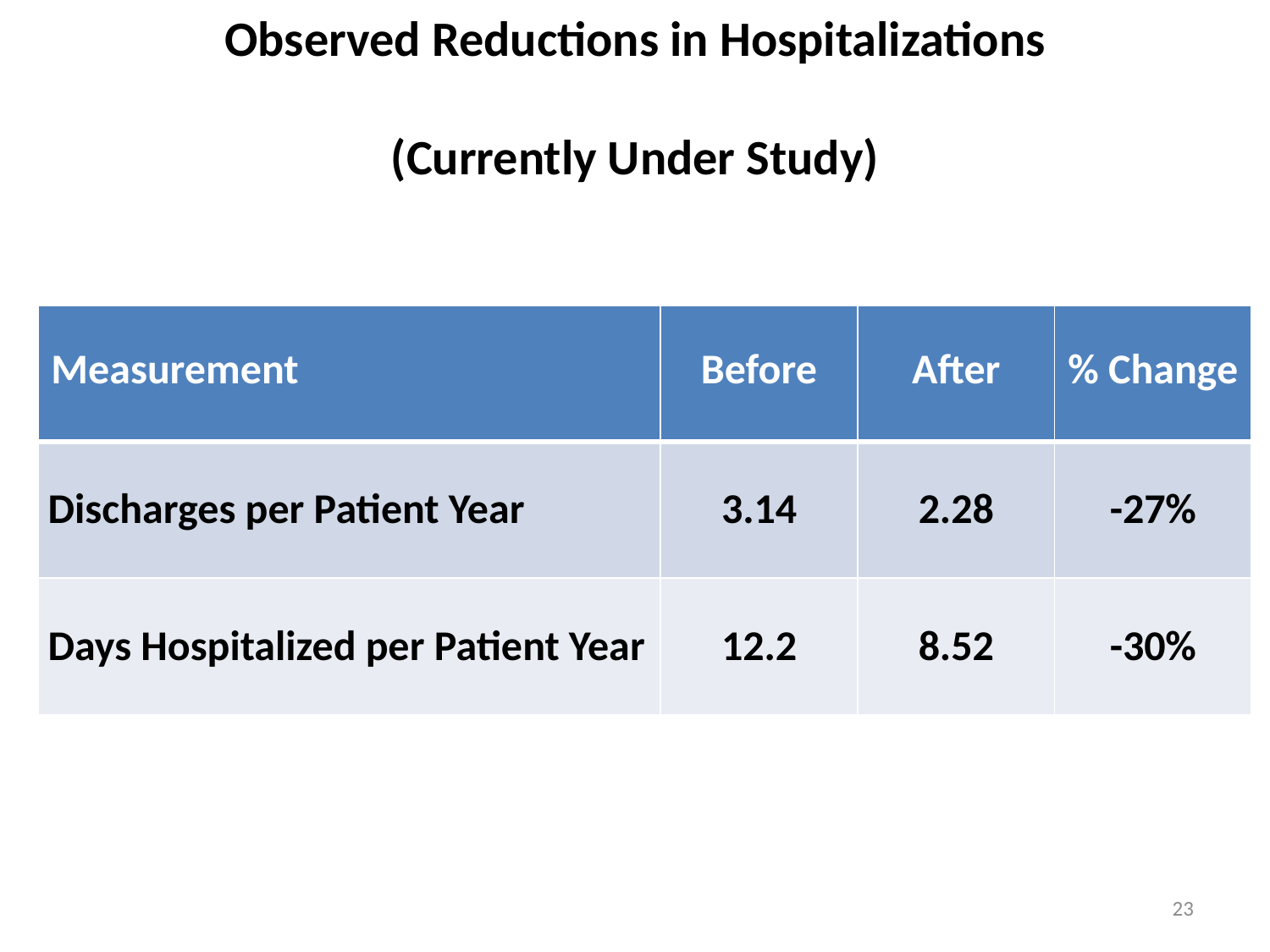

Observed Reductions in Hospitalizations

(Currently Under Study)
| Measurement | Before | After | % Change |
| --- | --- | --- | --- |
| Discharges per Patient Year | 3.14 | 2.28 | -27% |
| Days Hospitalized per Patient Year | 12.2 | 8.52 | -30% |
23